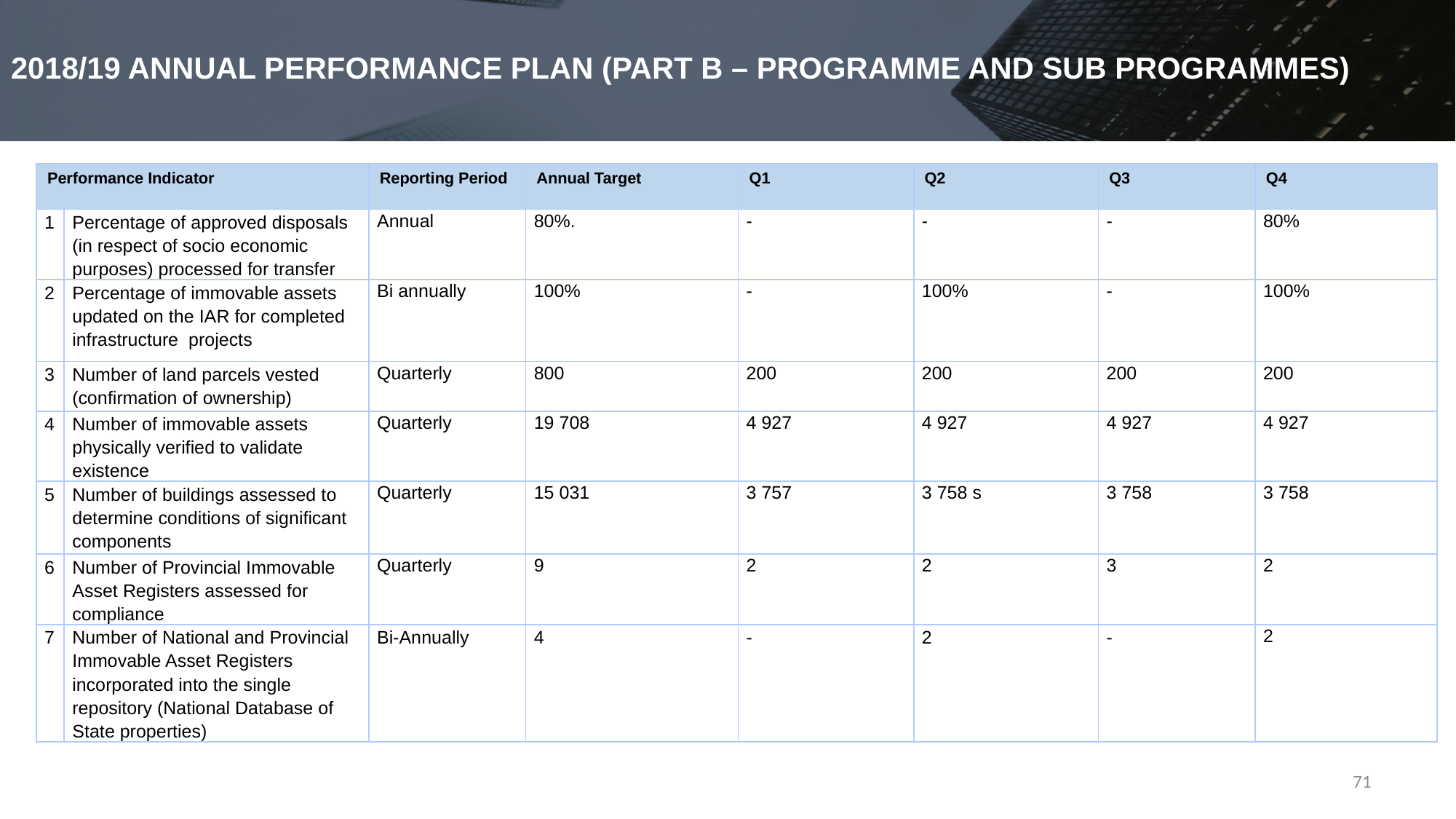

# 2018/19 ANNUAL PERFORMANCE PLAN (PART B – PROGRAMME AND SUB PROGRAMMES)
| Performance Indicator |  | Reporting Period | Annual Target | Q1 | Q2 | Q3 | Q4 |
| --- | --- | --- | --- | --- | --- | --- | --- |
| 1 | Percentage of approved disposals (in respect of socio economic purposes) processed for transfer | Annual | 80%. | - | - | - | 80% |
| 2 | Percentage of immovable assets updated on the IAR for completed infrastructure projects | Bi annually | 100% | - | 100% | - | 100% |
| 3 | Number of land parcels vested (confirmation of ownership) | Quarterly | 800 | 200 | 200 | 200 | 200 |
| 4 | Number of immovable assets physically verified to validate existence | Quarterly | 19 708 | 4 927 | 4 927 | 4 927 | 4 927 |
| 5 | Number of buildings assessed to determine conditions of significant components | Quarterly | 15 031 | 3 757 | 3 758 s | 3 758 | 3 758 |
| 6 | Number of Provincial Immovable Asset Registers assessed for compliance | Quarterly | 9 | 2 | 2 | 3 | 2 |
| 7 | Number of National and Provincial Immovable Asset Registers incorporated into the single repository (National Database of State properties) | Bi-Annually | 4 | - | 2 | - | 2 |
71